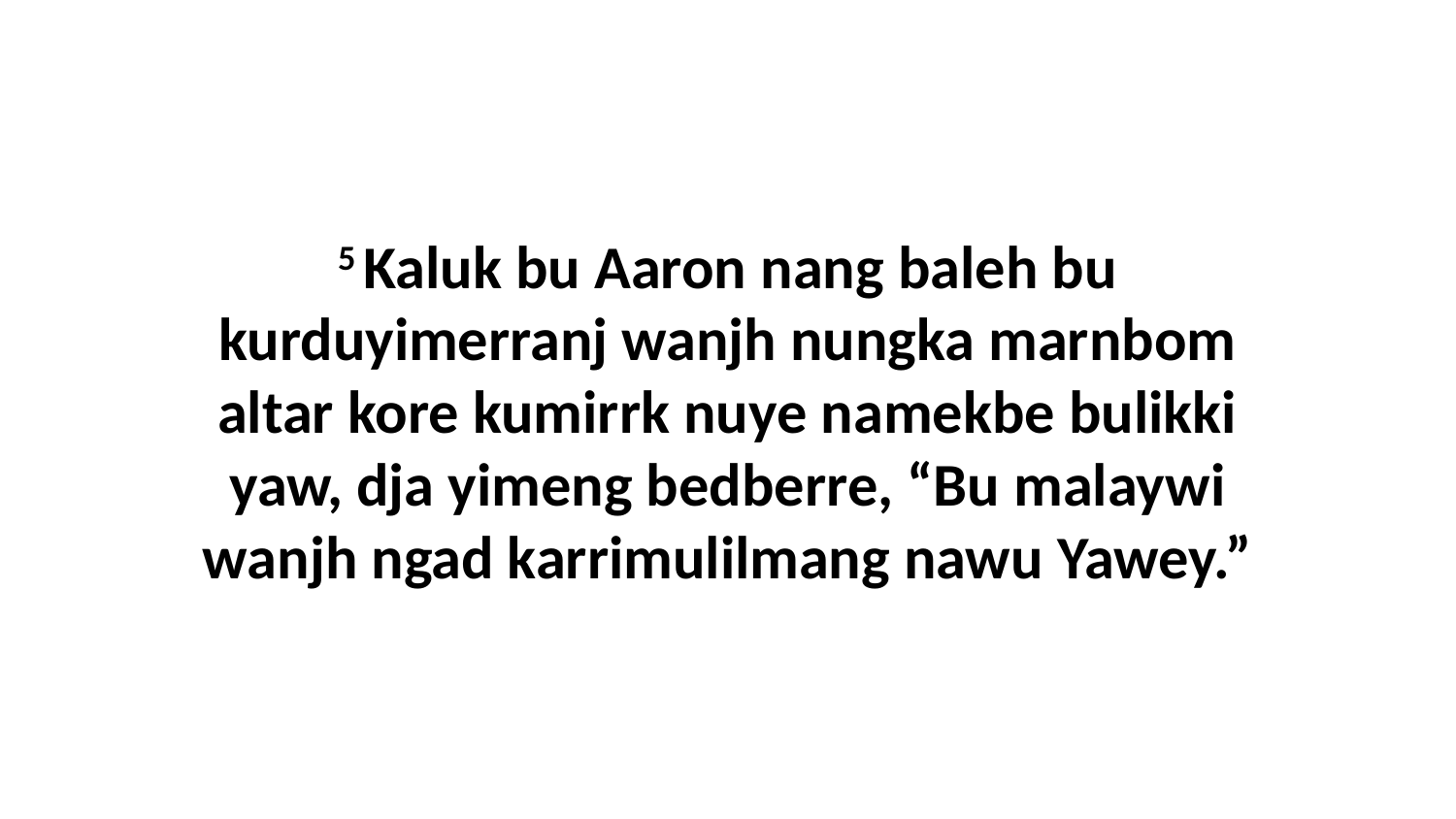

5 Kaluk bu Aaron nang baleh bu kurduyimerranj wanjh nungka marnbom altar kore kumirrk nuye namekbe bulikki yaw, dja yimeng bedberre, “Bu malaywi wanjh ngad karrimulilmang nawu Yawey.”